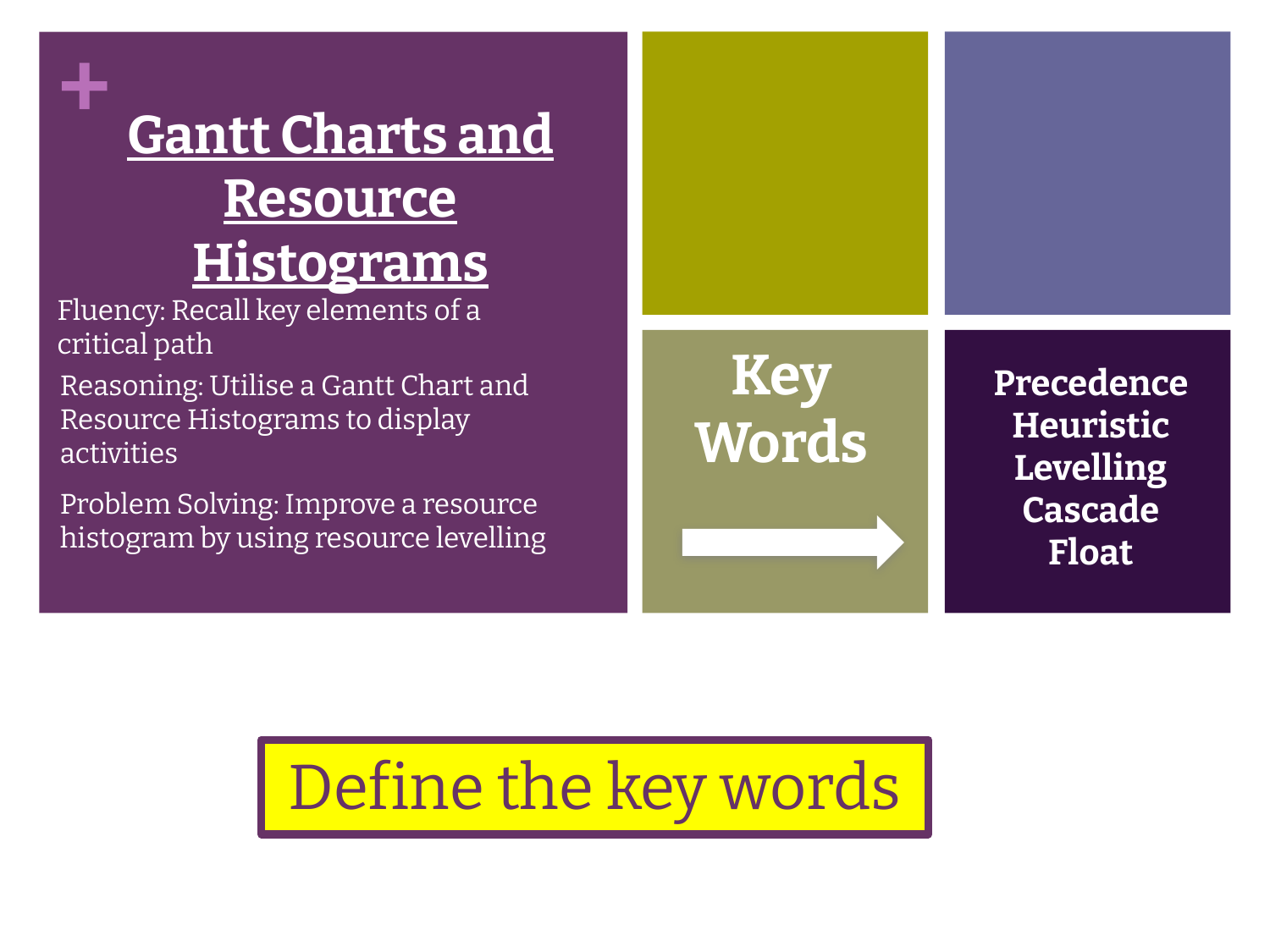

Gantt Charts and
Resource Histograms
Key Words
Fluency: Recall key elements of a critical path
Precedence
Heuristic
Levelling
Cascade
Float
Reasoning: Utilise a Gantt Chart and Resource Histograms to display activities
Problem Solving: Improve a resource histogram by using resource levelling

Define the key words